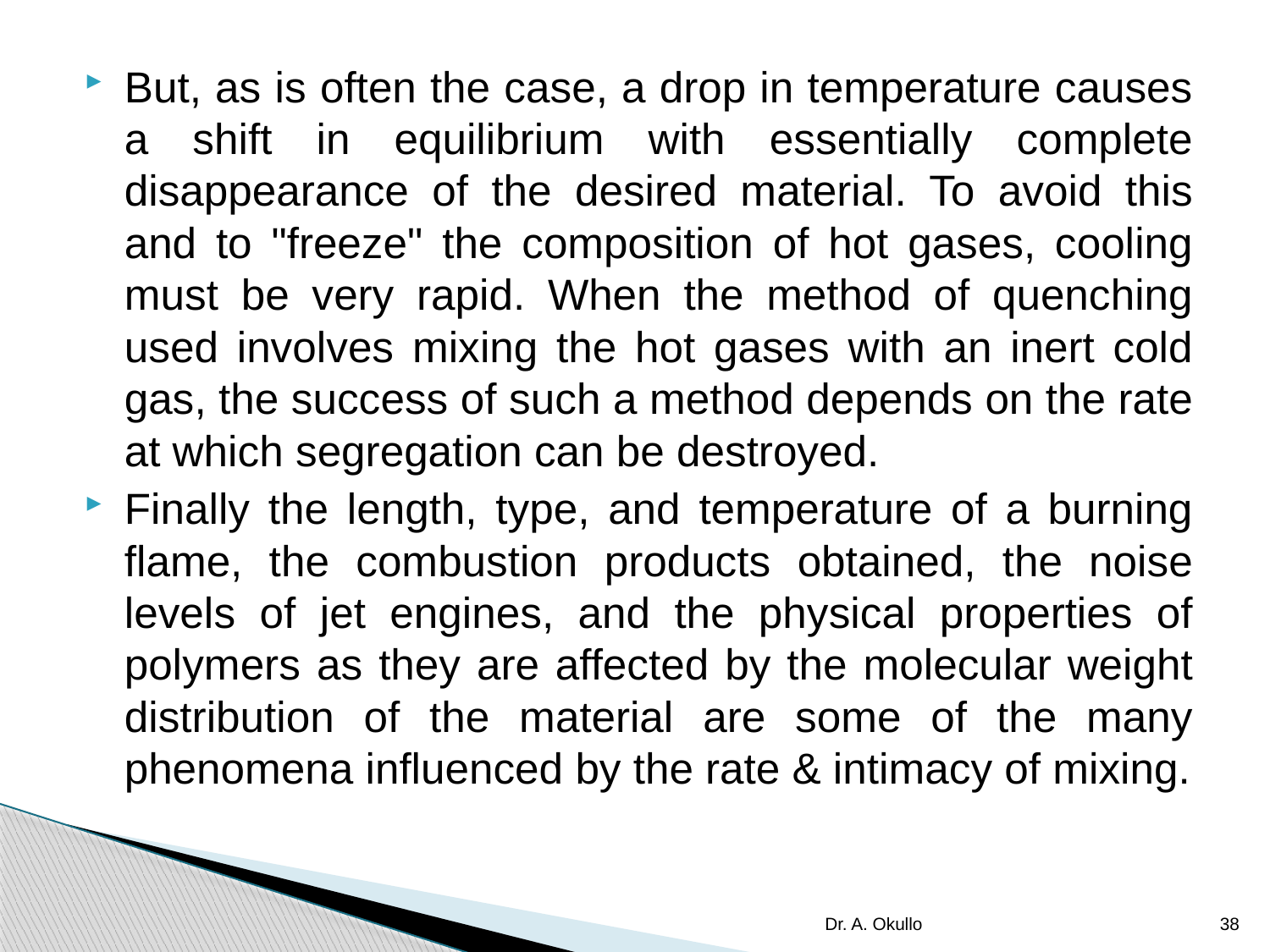

But, as is often the case, a drop in temperature causes a shift in equilibrium with essentially complete disappearance of the desired material. To avoid this and to "freeze" the composition of hot gases, cooling must be very rapid. When the method of quenching used involves mixing the hot gases with an inert cold gas, the success of such a method depends on the rate at which segregation can be destroyed.
Finally the length, type, and temperature of a burning flame, the combustion products obtained, the noise levels of jet engines, and the physical properties of polymers as they are affected by the molecular weight distribution of the material are some of the many phenomena influenced by the rate & intimacy of mixing.
Dr. A. Okullo
38